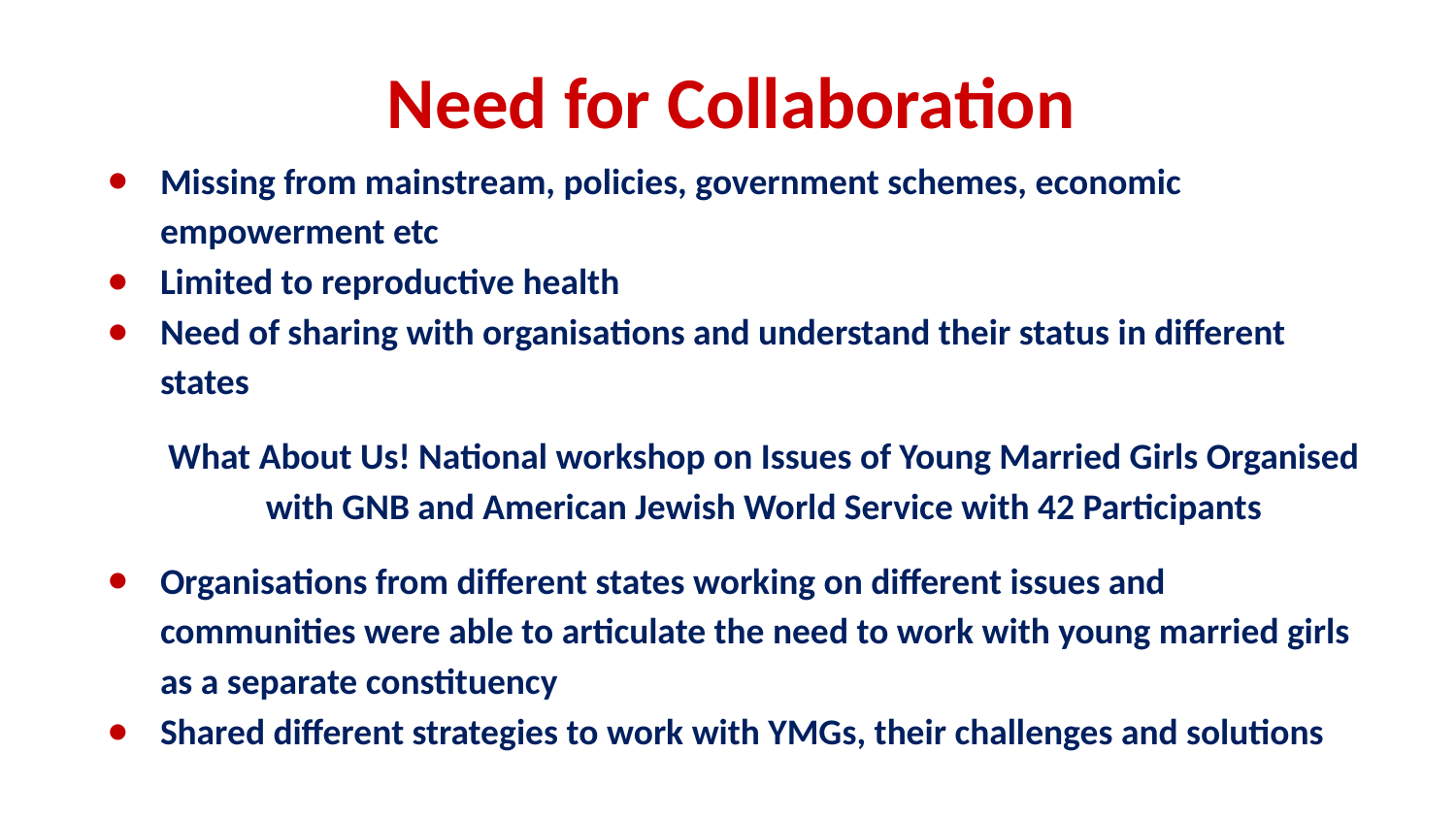

Need for Collaboration
Missing from mainstream, policies, government schemes, economic empowerment etc
Limited to reproductive health
Need of sharing with organisations and understand their status in different states
What About Us! National workshop on Issues of Young Married Girls Organised with GNB and American Jewish World Service with 42 Participants
Organisations from different states working on different issues and communities were able to articulate the need to work with young married girls as a separate constituency
Shared different strategies to work with YMGs, their challenges and solutions